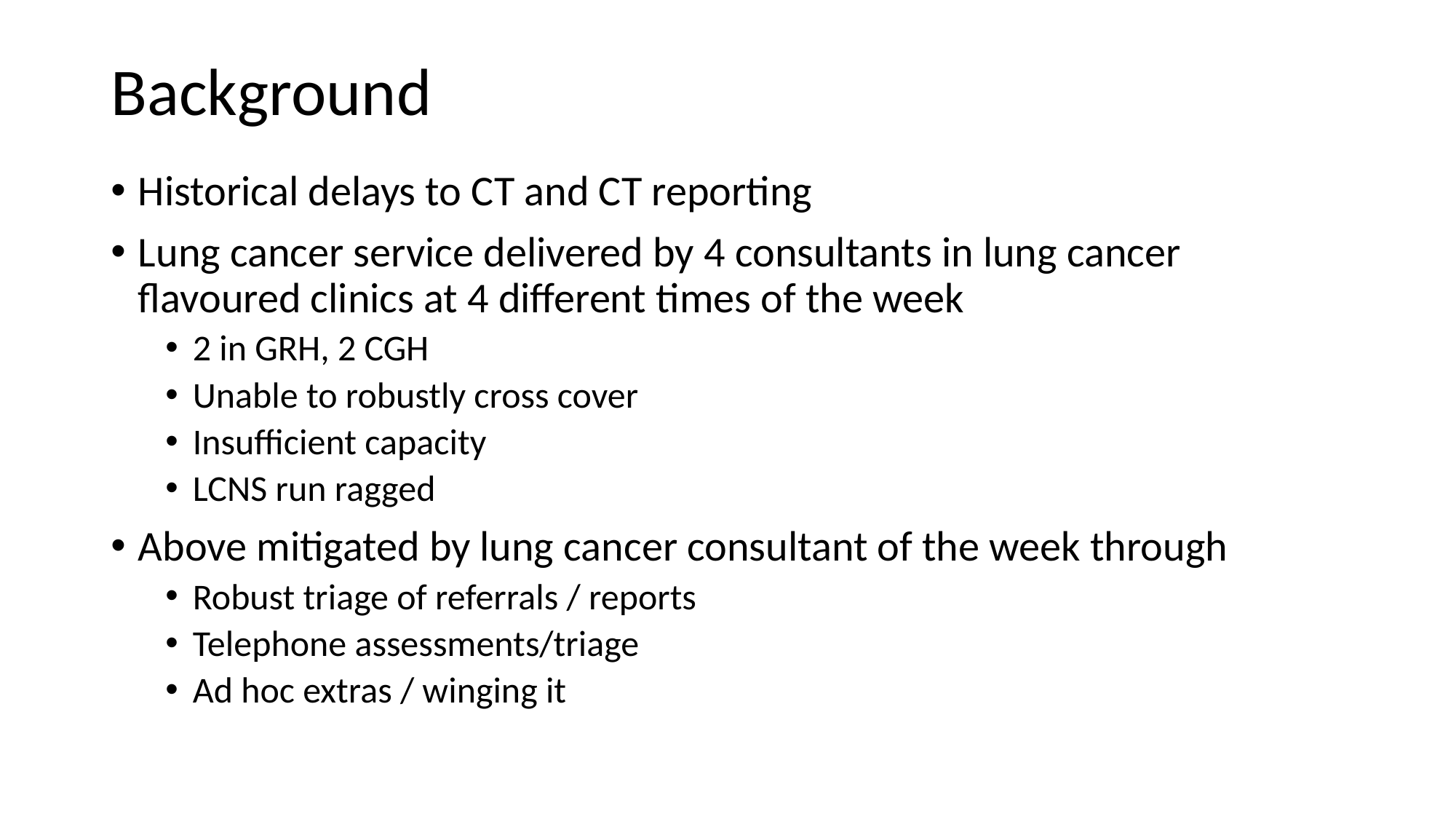

# Background
Historical delays to CT and CT reporting
Lung cancer service delivered by 4 consultants in lung cancer flavoured clinics at 4 different times of the week
2 in GRH, 2 CGH
Unable to robustly cross cover
Insufficient capacity
LCNS run ragged
Above mitigated by lung cancer consultant of the week through
Robust triage of referrals / reports
Telephone assessments/triage
Ad hoc extras / winging it